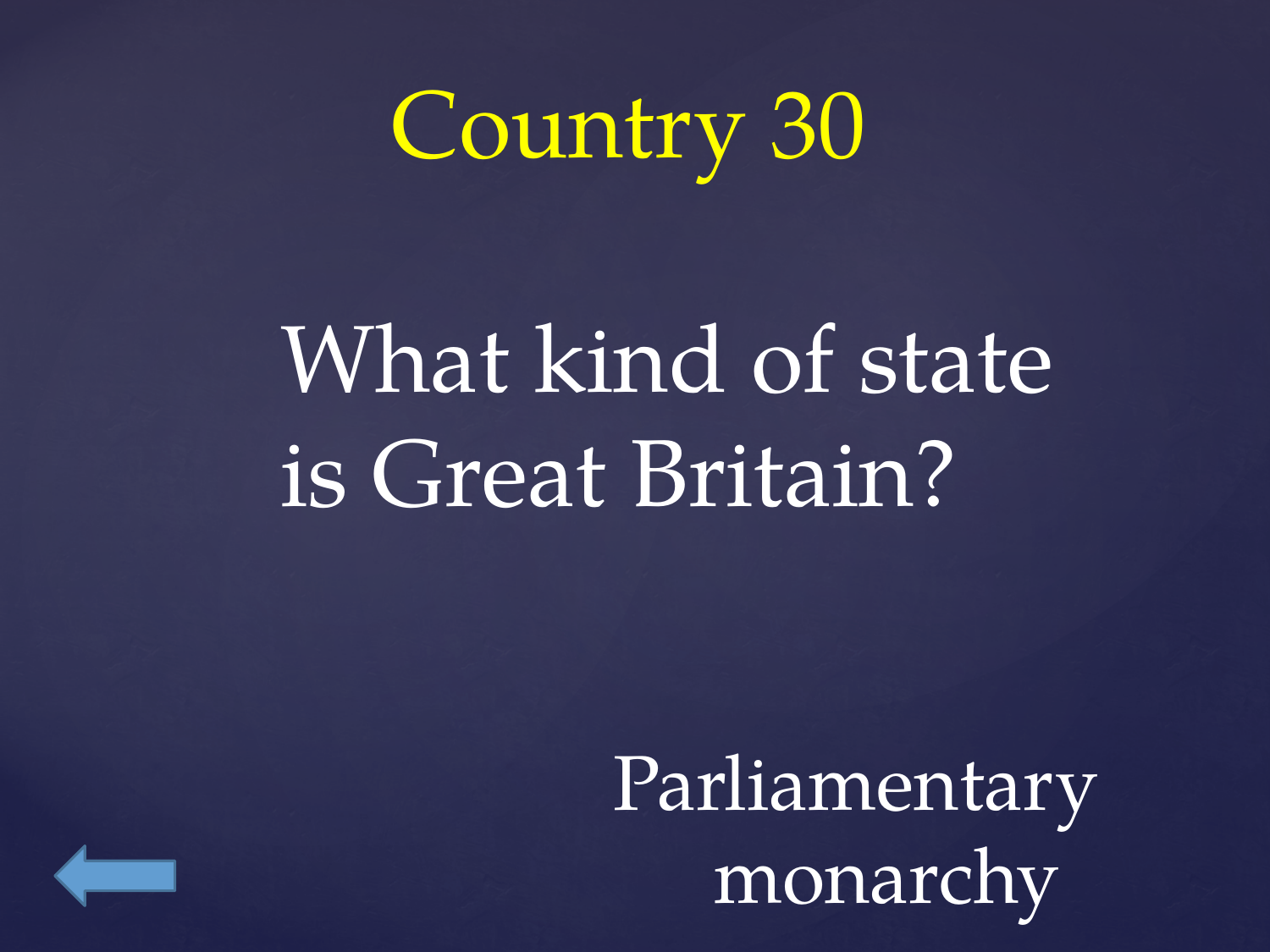

# Country 30
What kind of state is Great Britain?
Parliamentary monarchy